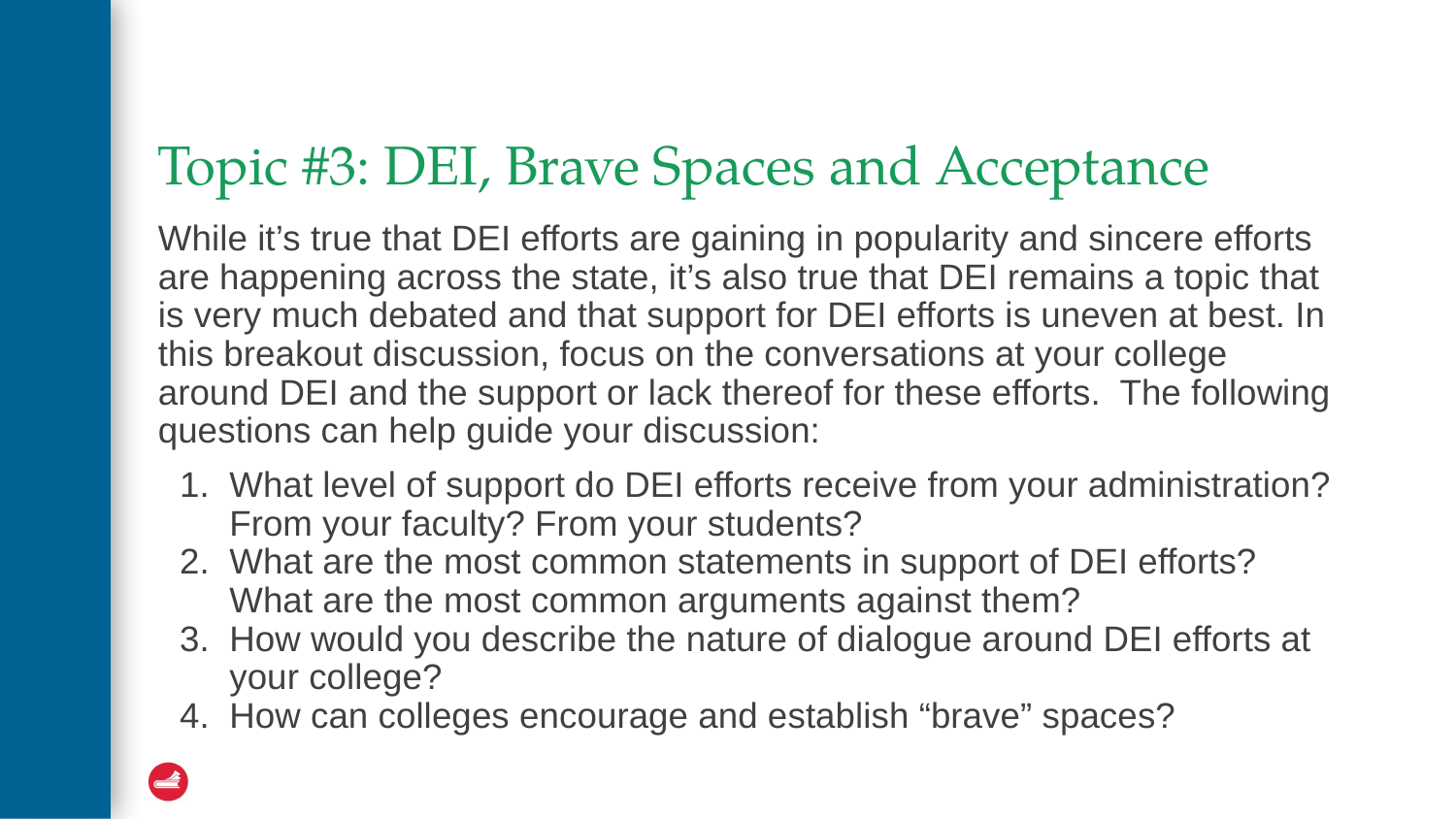

# Topic #3: DEI, Brave Spaces and Acceptance
While it’s true that DEI efforts are gaining in popularity and sincere efforts are happening across the state, it’s also true that DEI remains a topic that is very much debated and that support for DEI efforts is uneven at best. In this breakout discussion, focus on the conversations at your college around DEI and the support or lack thereof for these efforts.  The following questions can help guide your discussion:
What level of support do DEI efforts receive from your administration? From your faculty? From your students?
What are the most common statements in support of DEI efforts? What are the most common arguments against them?
How would you describe the nature of dialogue around DEI efforts at your college?
How can colleges encourage and establish “brave” spaces?